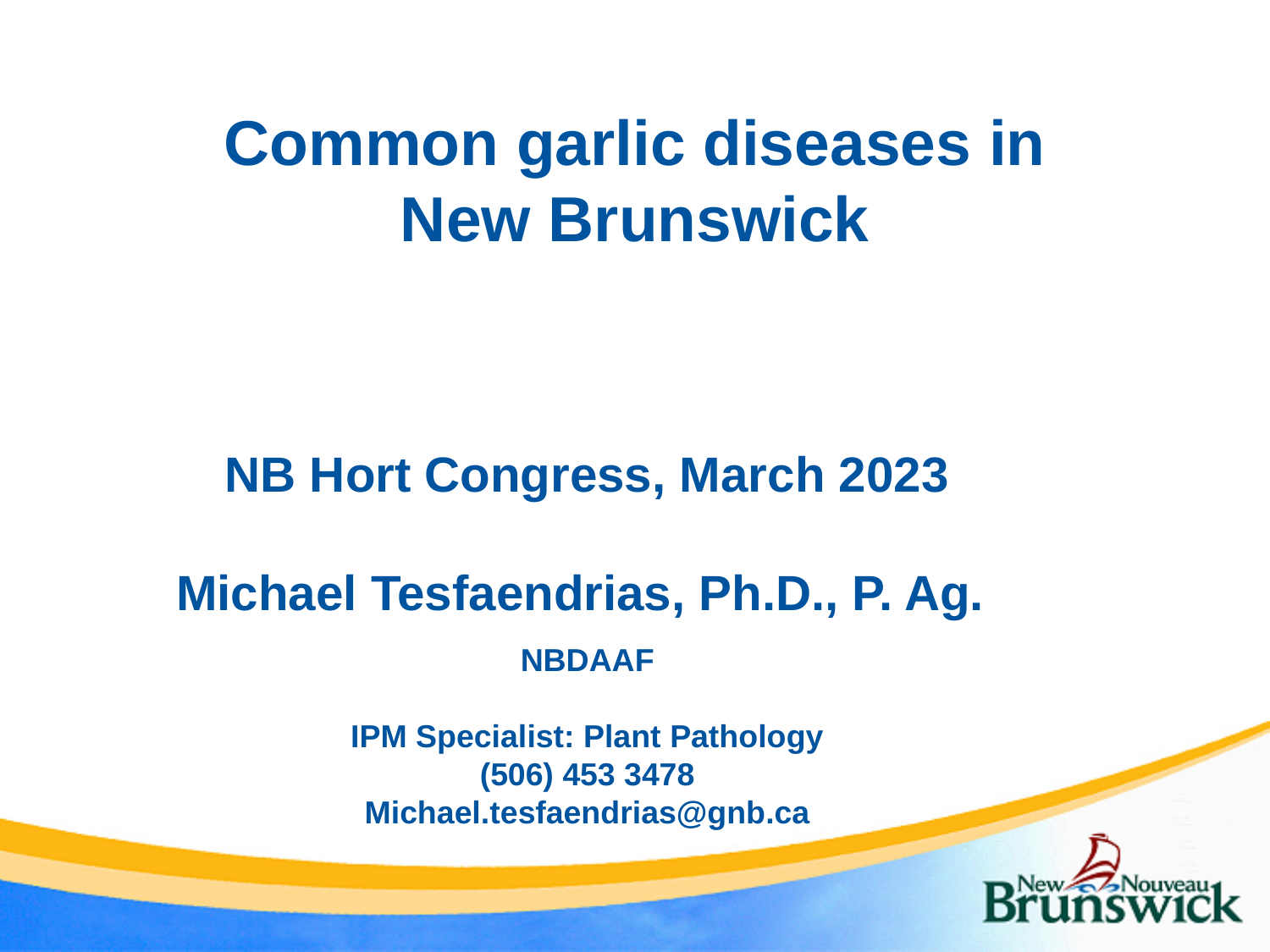

# Common garlic diseases in New Brunswick
NB Hort Congress, March 2023

Michael Tesfaendrias, Ph.D., P. Ag.

NBDAAF

IPM Specialist: Plant Pathology
(506) 453 3478
Michael.tesfaendrias@gnb.ca